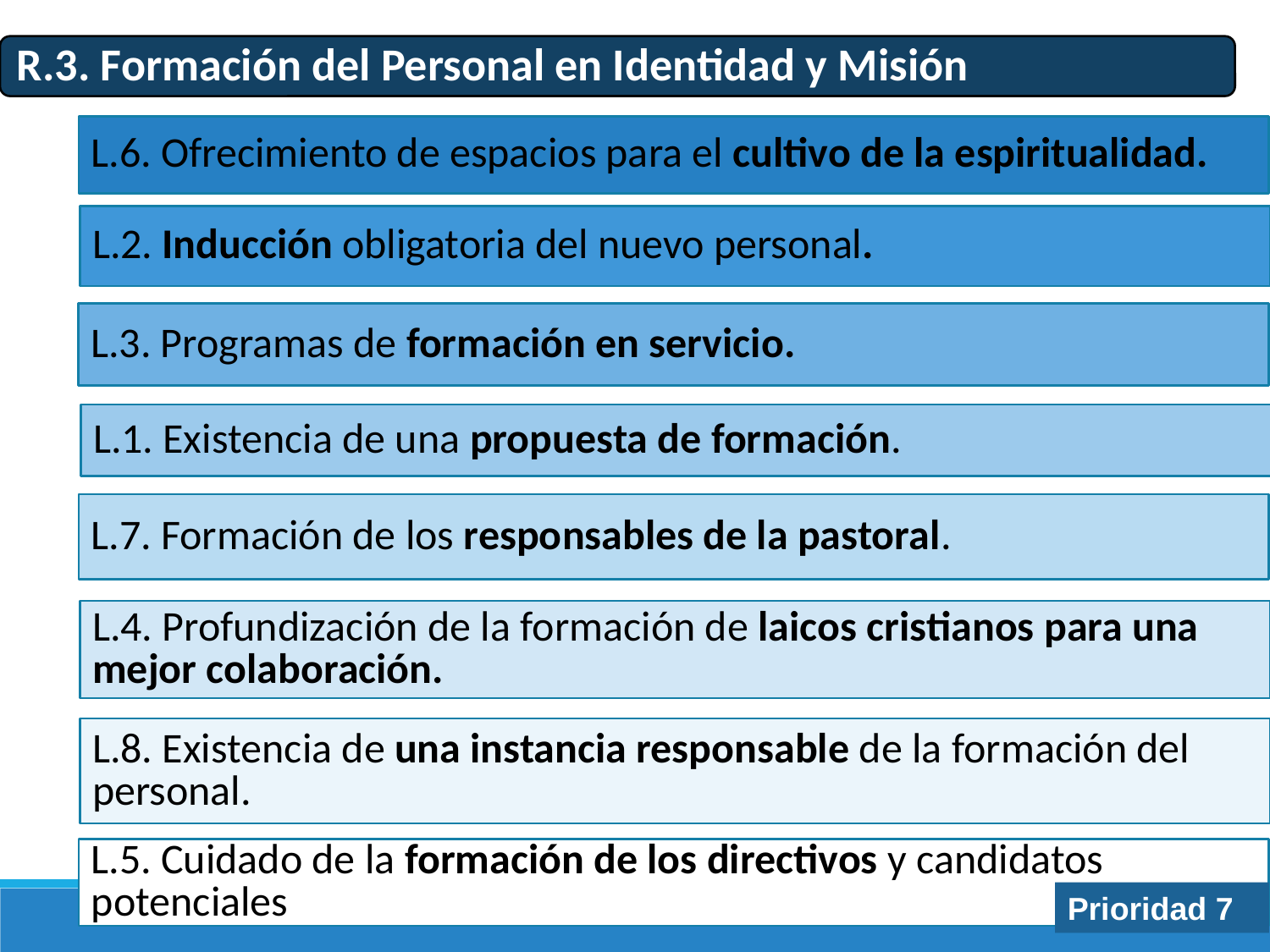

R.3. Formación del Personal en Identidad y Misión
L.6. Ofrecimiento de espacios para el cultivo de la espiritualidad.
L.2. Inducción obligatoria del nuevo personal.

L.3. Programas de formación en servicio.

L.1. Existencia de una propuesta de formación.

L.7. Formación de los responsables de la pastoral.

L.4. Profundización de la formación de laicos cristianos para una mejor colaboración.

L.8. Existencia de una instancia responsable de la formación del personal.

L.5. Cuidado de la formación de los directivos y candidatos potenciales

Prioridad 7